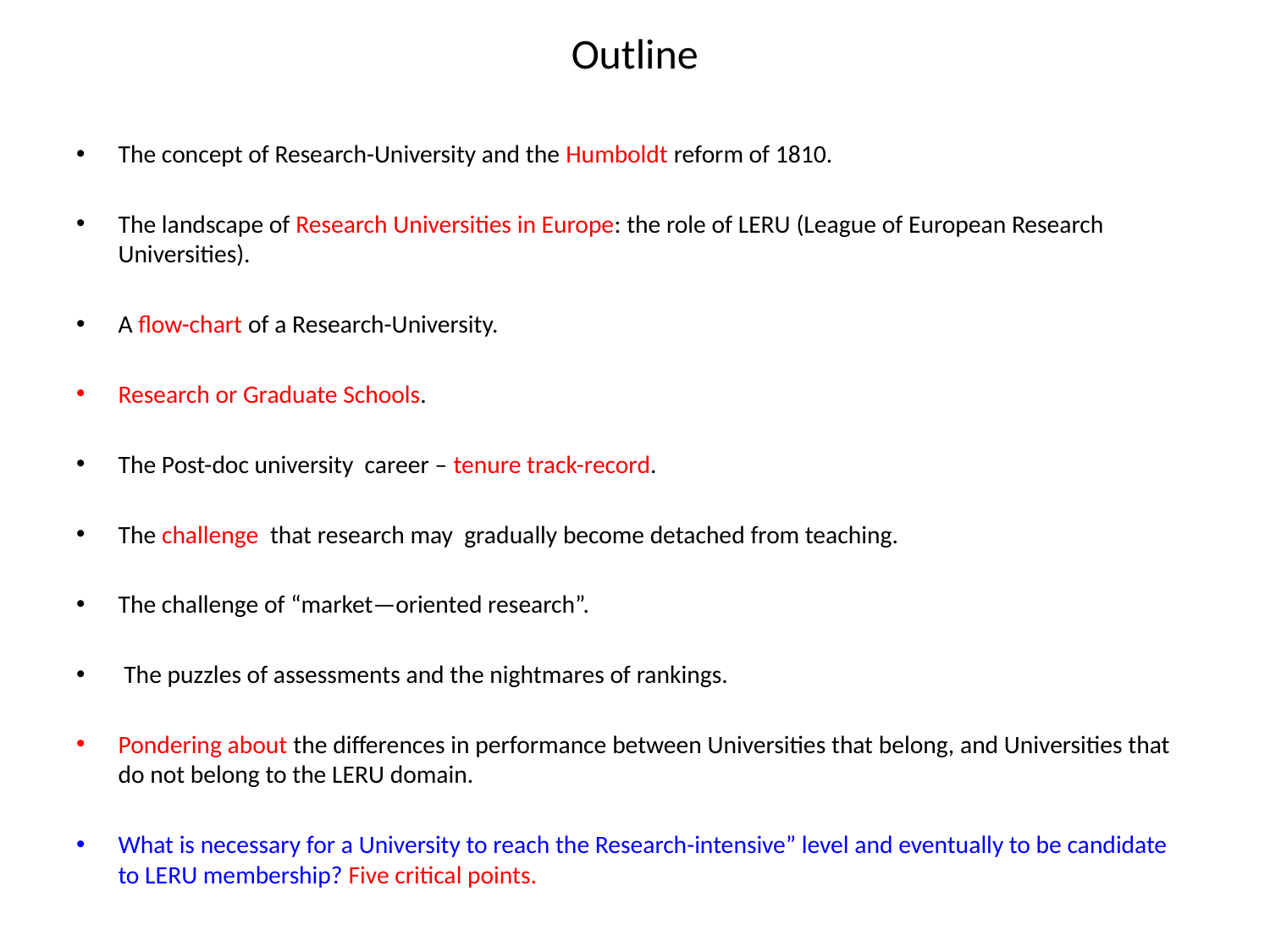

# Outline
The concept of Research-University and the Humboldt reform of 1810.

The landscape of Research Universities in Europe: the role of LERU (League of European Research Universities).

A flow-chart of a Research-University.

Research or Graduate Schools.

The Post-doc university  career – tenure track-record.

The challenge  that research may  gradually become detached from teaching.

The challenge of “market—oriented research”.

 The puzzles of assessments and the nightmares of rankings.

Pondering about the differences in performance between Universities that belong, and Universities that do not belong to the LERU domain.

What is necessary for a University to reach the Research-intensive” level and eventually to be candidate to LERU membership? Five critical points.